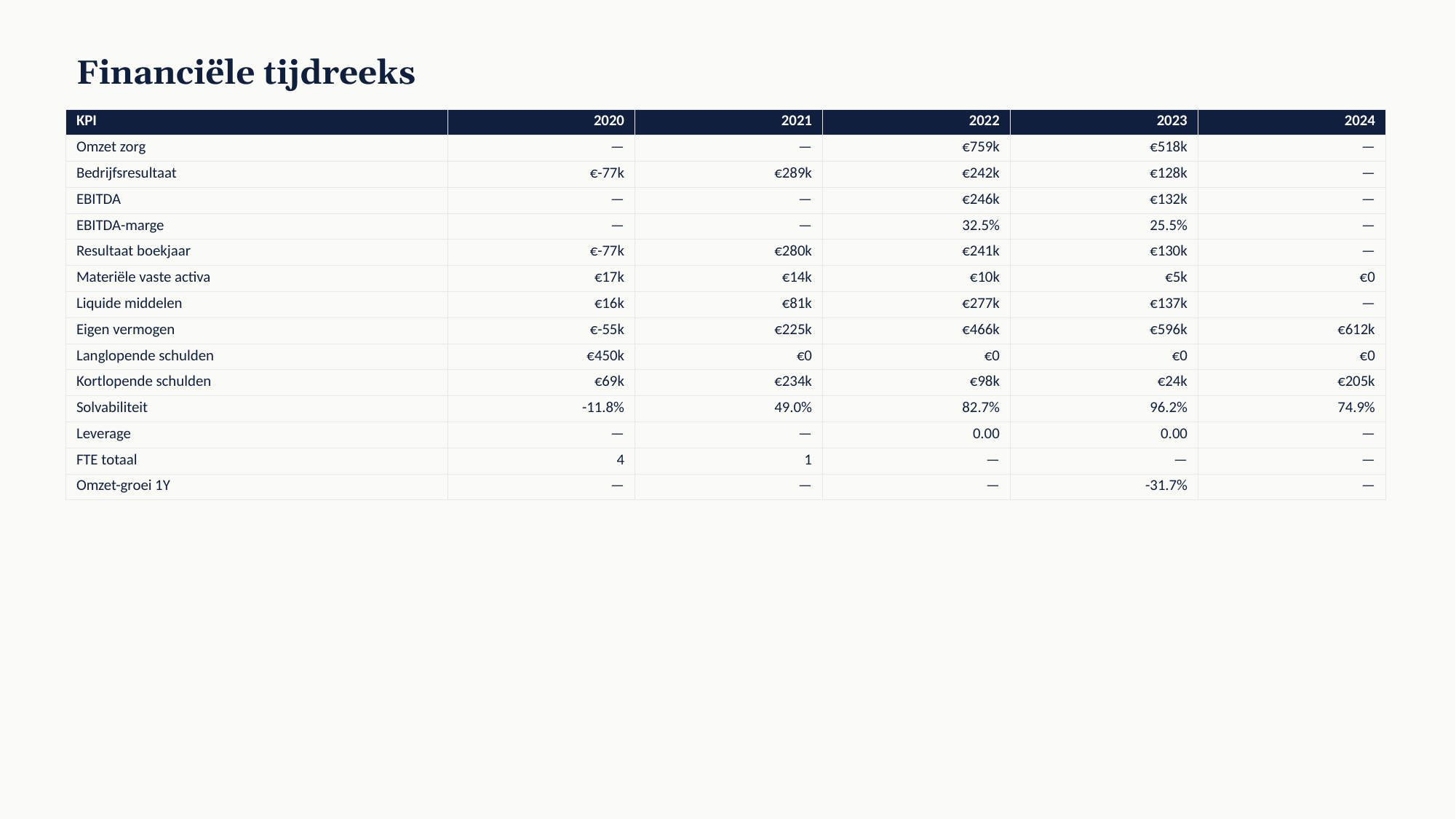

Financiële tijdreeks
| KPI | 2020 | 2021 | 2022 | 2023 | 2024 |
| --- | --- | --- | --- | --- | --- |
| Omzet zorg | — | — | €759k | €518k | — |
| Bedrijfsresultaat | €-77k | €289k | €242k | €128k | — |
| EBITDA | — | — | €246k | €132k | — |
| EBITDA-marge | — | — | 32.5% | 25.5% | — |
| Resultaat boekjaar | €-77k | €280k | €241k | €130k | — |
| Materiële vaste activa | €17k | €14k | €10k | €5k | €0 |
| Liquide middelen | €16k | €81k | €277k | €137k | — |
| Eigen vermogen | €-55k | €225k | €466k | €596k | €612k |
| Langlopende schulden | €450k | €0 | €0 | €0 | €0 |
| Kortlopende schulden | €69k | €234k | €98k | €24k | €205k |
| Solvabiliteit | -11.8% | 49.0% | 82.7% | 96.2% | 74.9% |
| Leverage | — | — | 0.00 | 0.00 | — |
| FTE totaal | 4 | 1 | — | — | — |
| Omzet-groei 1Y | — | — | — | -31.7% | — |